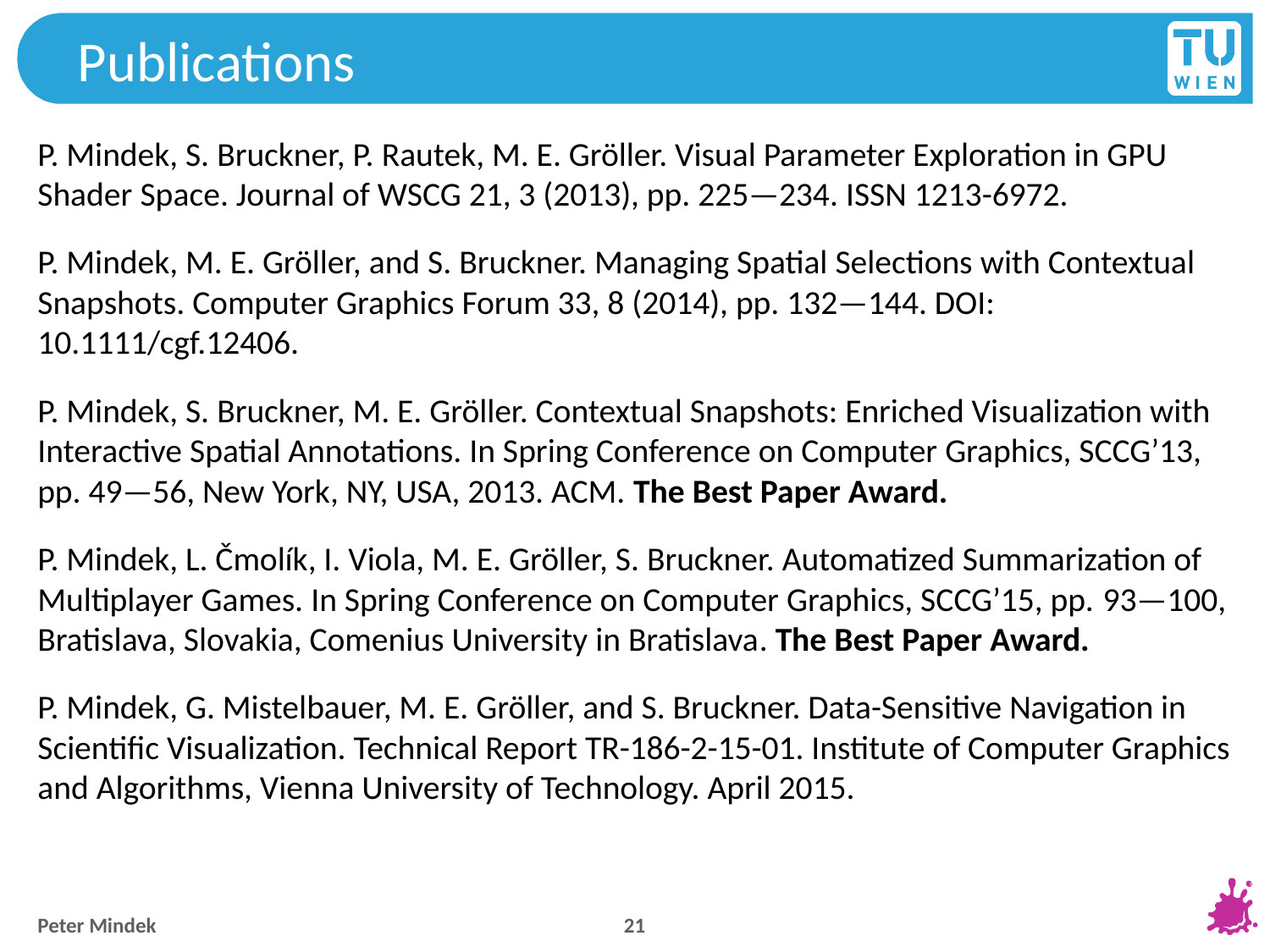

# Publications
P. Mindek, S. Bruckner, P. Rautek, M. E. Gröller. Visual Parameter Exploration in GPU Shader Space. Journal of WSCG 21, 3 (2013), pp. 225—234. ISSN 1213-6972.
P. Mindek, M. E. Gröller, and S. Bruckner. Managing Spatial Selections with Contextual Snapshots. Computer Graphics Forum 33, 8 (2014), pp. 132—144. DOI: 10.1111/cgf.12406.
P. Mindek, S. Bruckner, M. E. Gröller. Contextual Snapshots: Enriched Visualization with Interactive Spatial Annotations. In Spring Conference on Computer Graphics, SCCG’13, pp. 49—56, New York, NY, USA, 2013. ACM. The Best Paper Award.
P. Mindek, L. Čmolík, I. Viola, M. E. Gröller, S. Bruckner. Automatized Summarization of Multiplayer Games. In Spring Conference on Computer Graphics, SCCG’15, pp. 93—100, Bratislava, Slovakia, Comenius University in Bratislava. The Best Paper Award.
P. Mindek, G. Mistelbauer, M. E. Gröller, and S. Bruckner. Data-Sensitive Navigation in Scientific Visualization. Technical Report TR-186-2-15-01. Institute of Computer Graphics and Algorithms, Vienna University of Technology. April 2015.
21
Peter Mindek